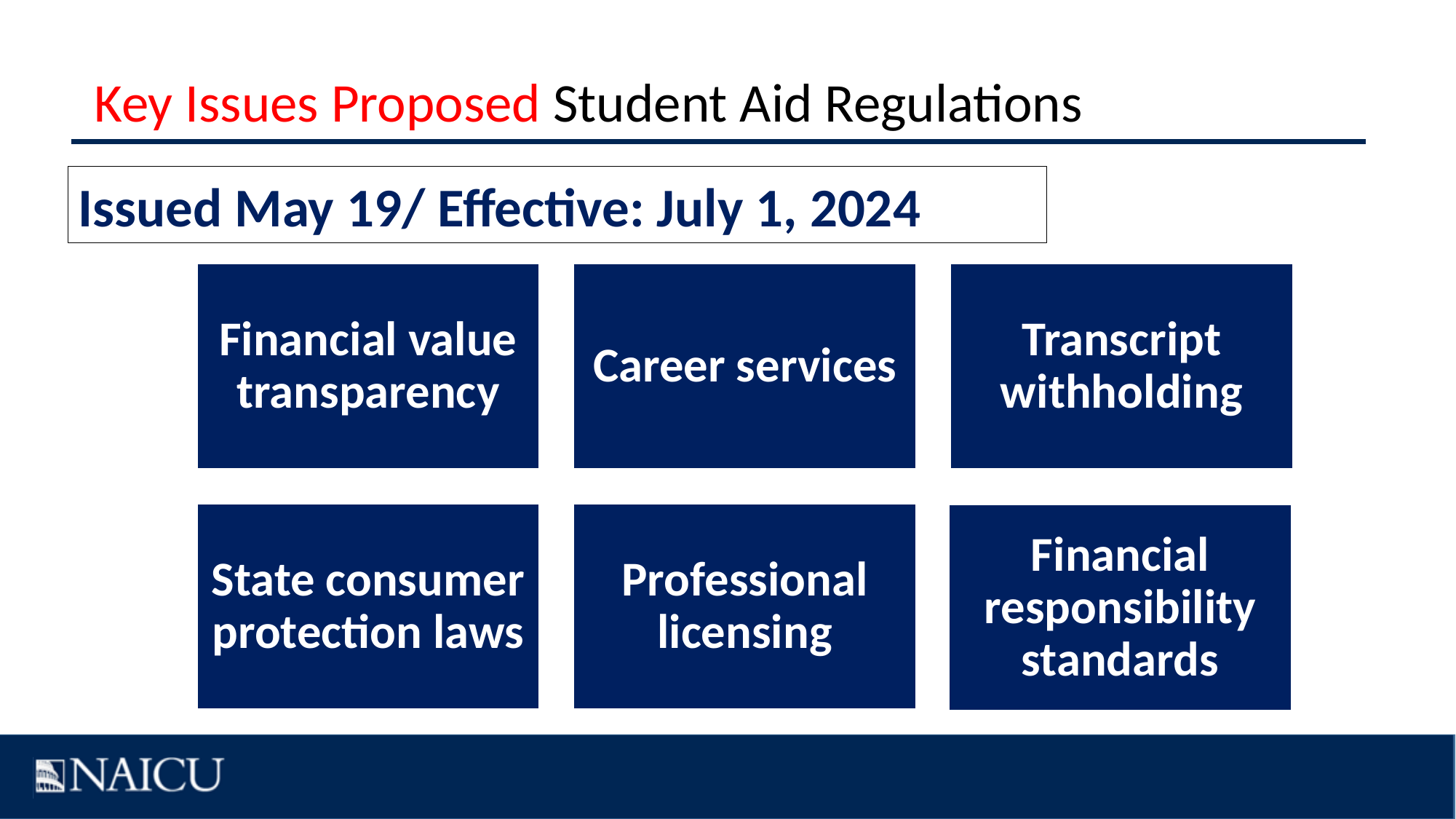

# Key Issues Proposed Student Aid Regulations
Issued May 19/ Effective: July 1, 2024
Financial value transparency
Career services
Transcript withholding
State consumer protection laws
Professional licensing
Financial responsibility standards